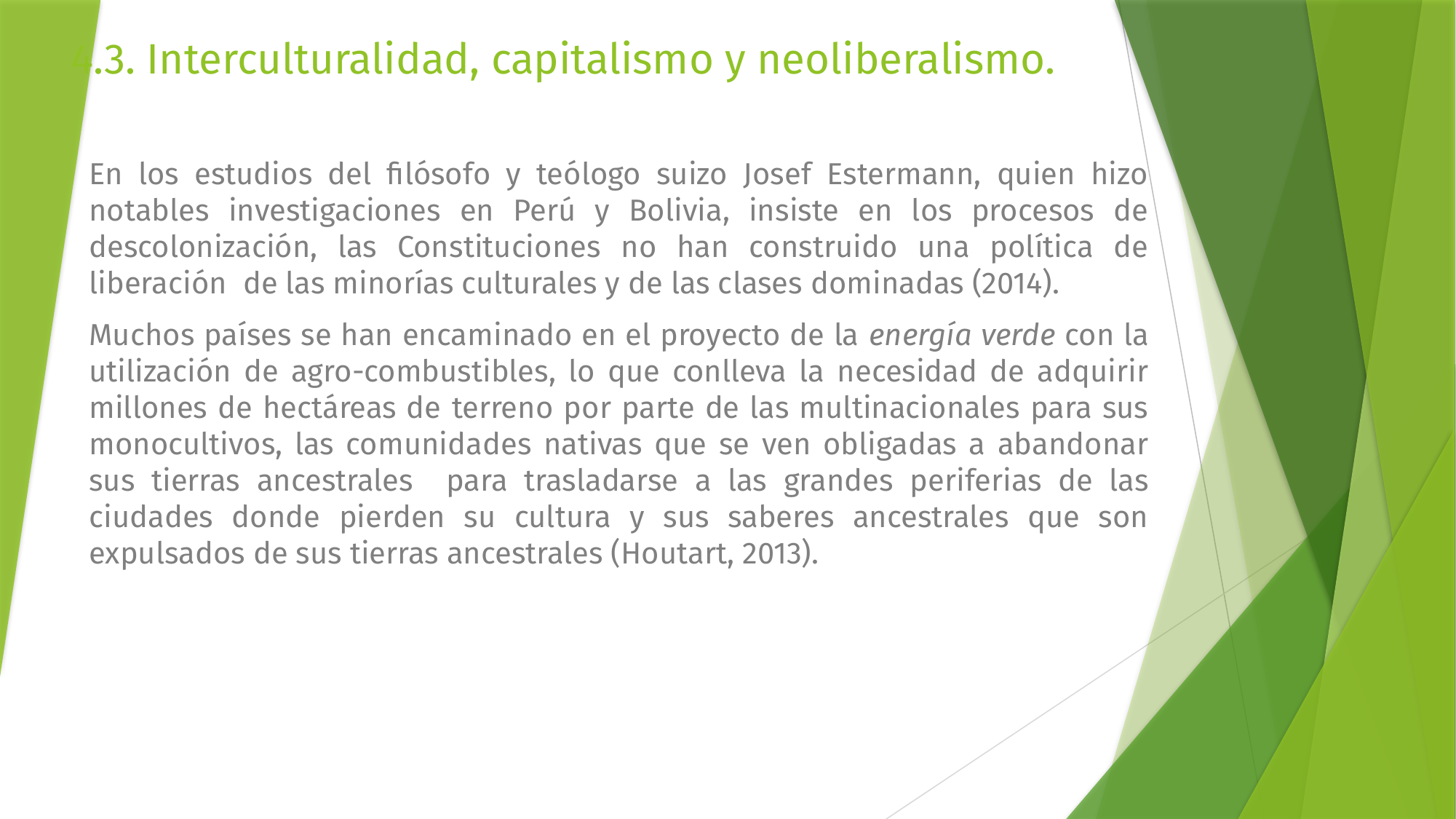

# 4.3. Interculturalidad, capitalismo y neoliberalismo.

En los estudios del filósofo y teólogo suizo Josef Estermann, quien hizo notables investigaciones en Perú y Bolivia, insiste en los procesos de descolonización, las Constituciones no han construido una política de liberación  de las minorías culturales y de las clases dominadas (2014).
Muchos países se han encaminado en el proyecto de la energía verde con la utilización de agro-combustibles, lo que conlleva la necesidad de adquirir millones de hectáreas de terreno por parte de las multinacionales para sus monocultivos, las comunidades nativas que se ven obligadas a abandonar sus tierras ancestrales  para trasladarse a las grandes periferias de las ciudades donde pierden su cultura y sus saberes ancestrales que son expulsados de sus tierras ancestrales (Houtart, 2013).